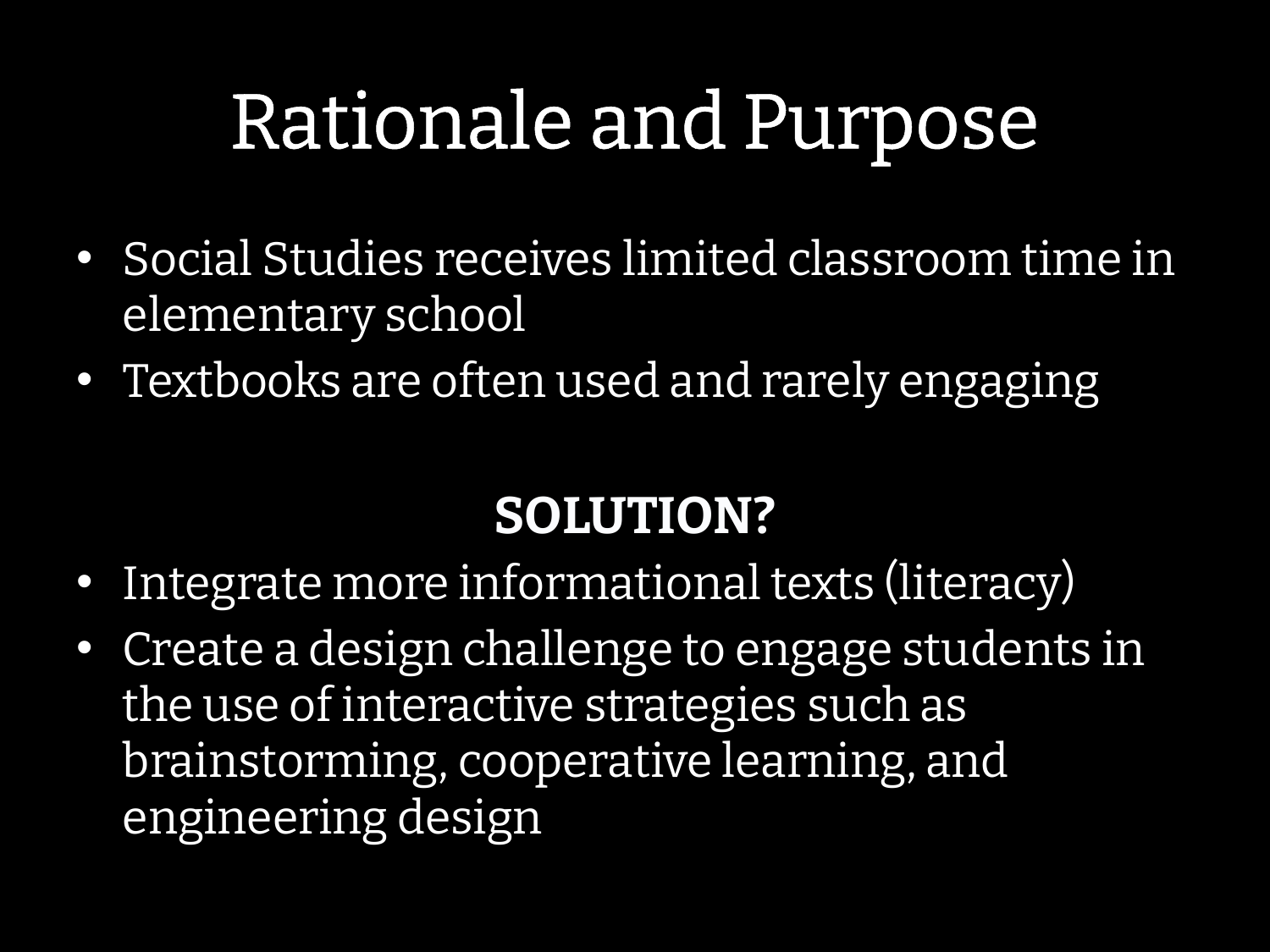

# Rationale and Purpose
Social Studies receives limited classroom time in elementary school
Textbooks are often used and rarely engaging

SOLUTION?
Integrate more informational texts (literacy)
Create a design challenge to engage students in the use of interactive strategies such as brainstorming, cooperative learning, and engineering design